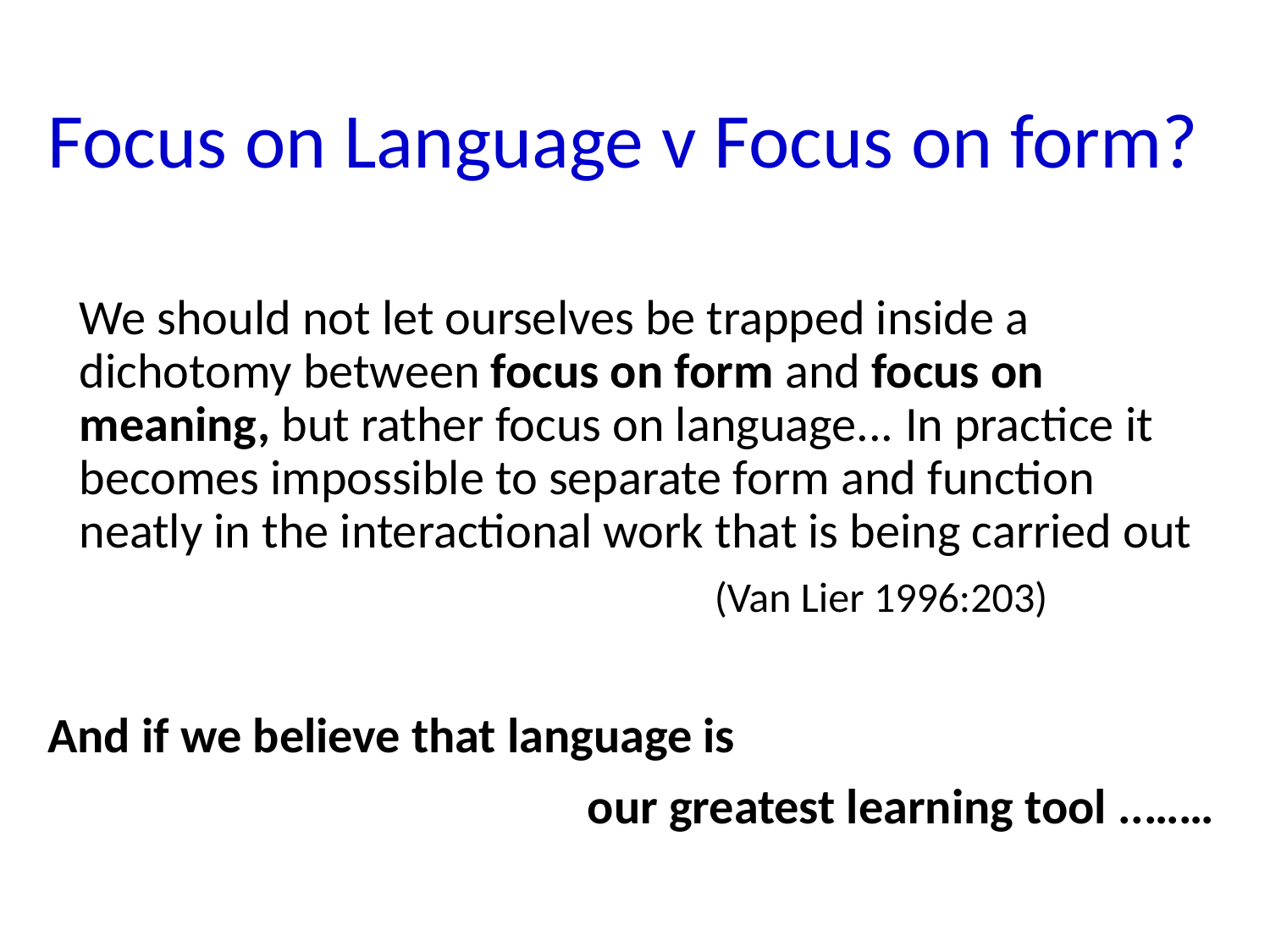

# Focus on Language v Focus on form?
	We should not let ourselves be trapped inside a dichotomy between focus on form and focus on meaning, but rather focus on language... In practice it becomes impossible to separate form and function neatly in the interactional work that is being carried out
						(Van Lier 1996:203)

And if we believe that language is
					our greatest learning tool ..……